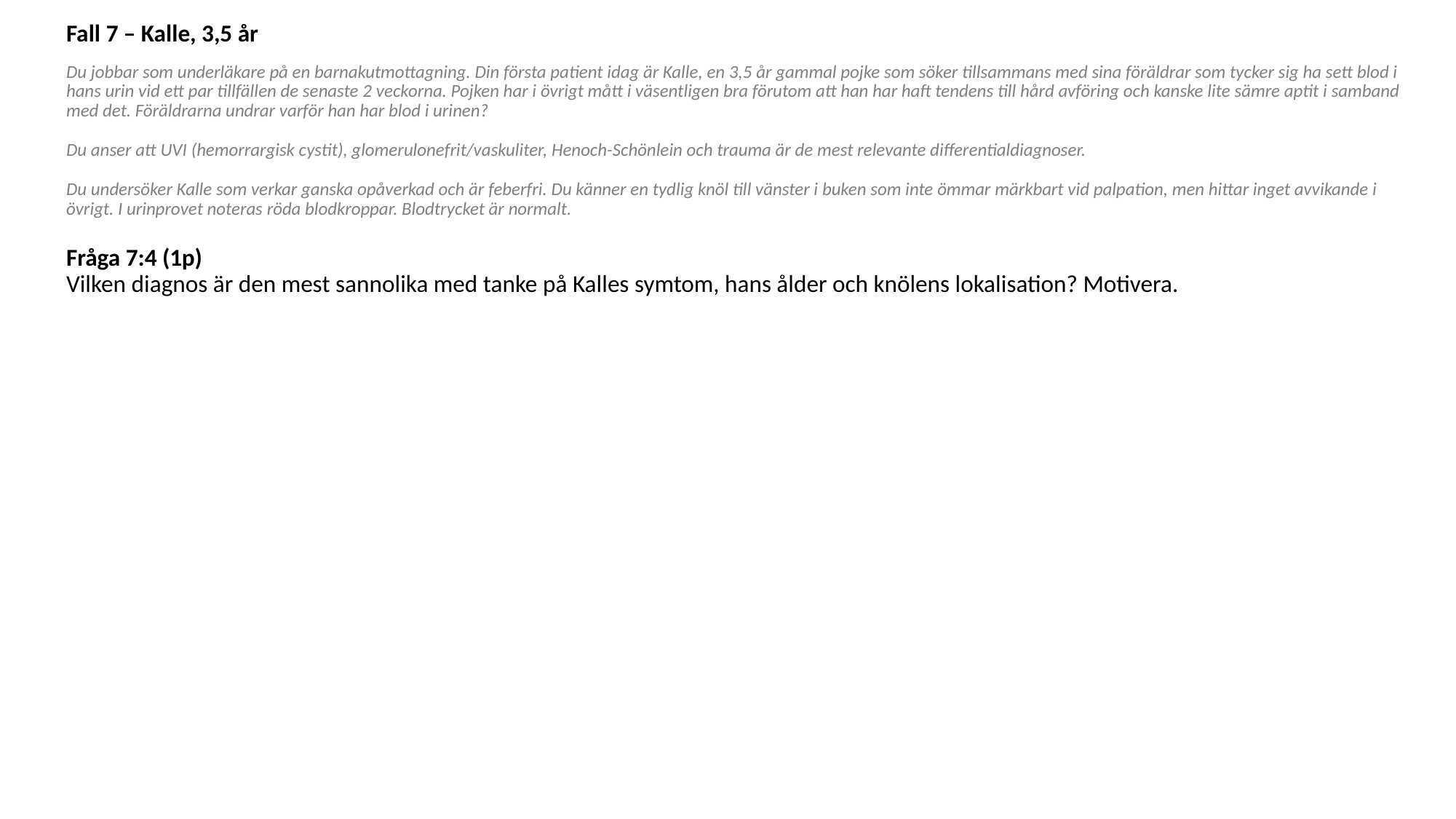

Fall 7 – Kalle, 3,5 år
Du jobbar som underläkare på en barnakutmottagning. Din första patient idag är Kalle, en 3,5 år gammal pojke som söker tillsammans med sina föräldrar som tycker sig ha sett blod i hans urin vid ett par tillfällen de senaste 2 veckorna. Pojken har i övrigt mått i väsentligen bra förutom att han har haft tendens till hård avföring och kanske lite sämre aptit i samband med det. Föräldrarna undrar varför han har blod i urinen? 
Du anser att UVI (hemorrargisk cystit), glomerulonefrit/vaskuliter, Henoch-Schönlein och trauma är de mest relevante differentialdiagnoser. 
Du undersöker Kalle som verkar ganska opåverkad och är feberfri. Du känner en tydlig knöl till vänster i buken som inte ömmar märkbart vid palpation, men hittar inget avvikande i övrigt. I urinprovet noteras röda blodkroppar. Blodtrycket är normalt. 
Fråga 7:4 (1p)
Vilken diagnos är den mest sannolika med tanke på Kalles symtom, hans ålder och knölens lokalisation? Motivera.